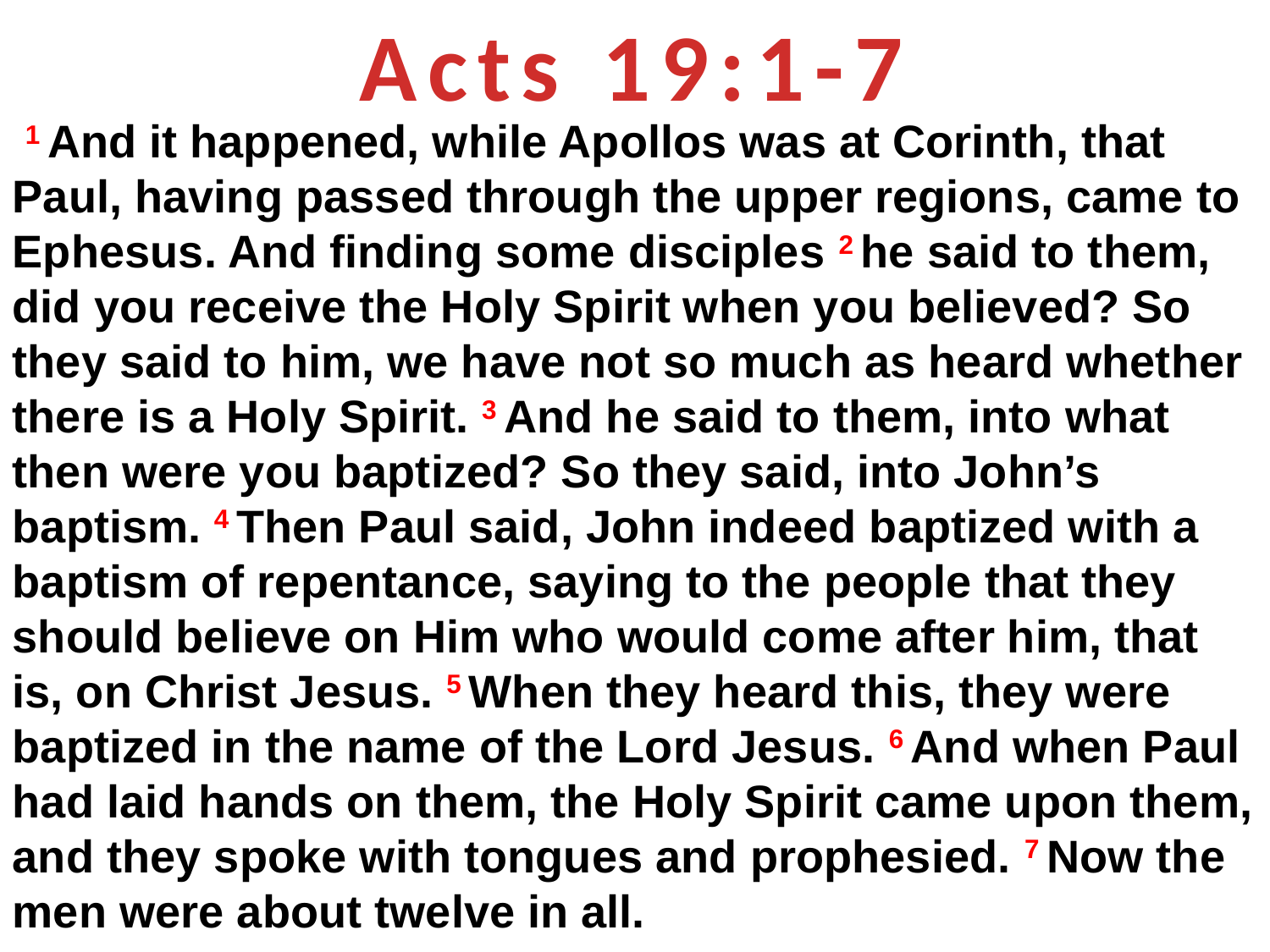

Acts 19:1-7
 1 And it happened, while Apollos was at Corinth, that Paul, having passed through the upper regions, came to Ephesus. And finding some disciples 2 he said to them, did you receive the Holy Spirit when you believed? So they said to him, we have not so much as heard whether there is a Holy Spirit. 3 And he said to them, into what then were you baptized? So they said, into John’s baptism. 4 Then Paul said, John indeed baptized with a baptism of repentance, saying to the people that they should believe on Him who would come after him, that is, on Christ Jesus. 5 When they heard this, they were baptized in the name of the Lord Jesus. 6 And when Paul had laid hands on them, the Holy Spirit came upon them, and they spoke with tongues and prophesied. 7 Now the men were about twelve in all.